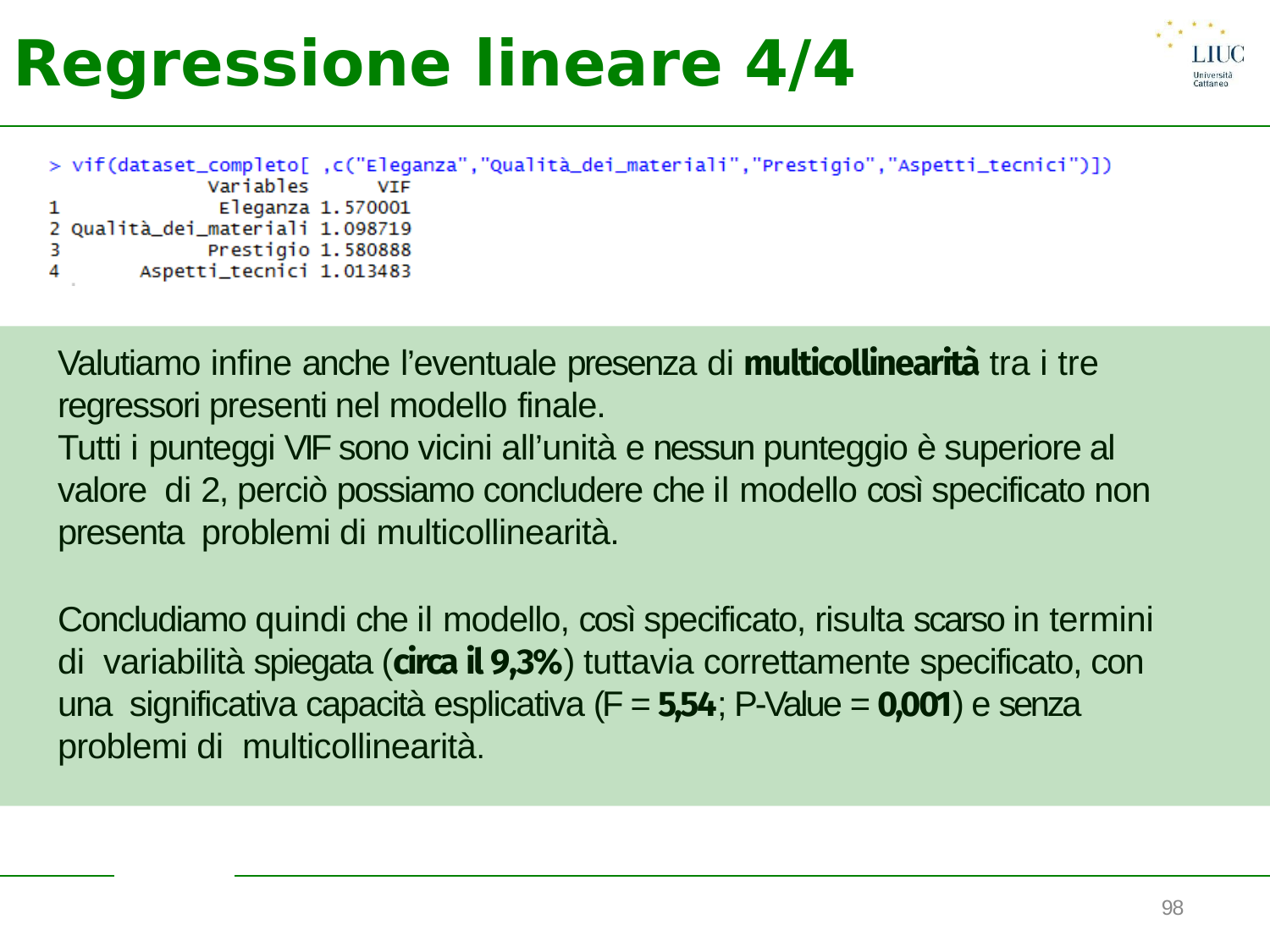

# Regressione lineare 4/4

Valutiamo infine anche l’eventuale presenza di multicollinearità tra i tre
regressori presenti nel modello finale.
Tutti i punteggi VIF sono vicini all’unità e nessun punteggio è superiore al valore  di 2, perciò possiamo concludere che il modello così specificato non presenta  problemi di multicollinearità.

Concludiamo quindi che il modello, così specificato, risulta scarso in termini di  variabilità spiegata (circa il 9,3%) tuttavia correttamente specificato, con una  significativa capacità esplicativa (F = 5,54; P-Value = 0,001) e senza problemi di  multicollinearità.

98